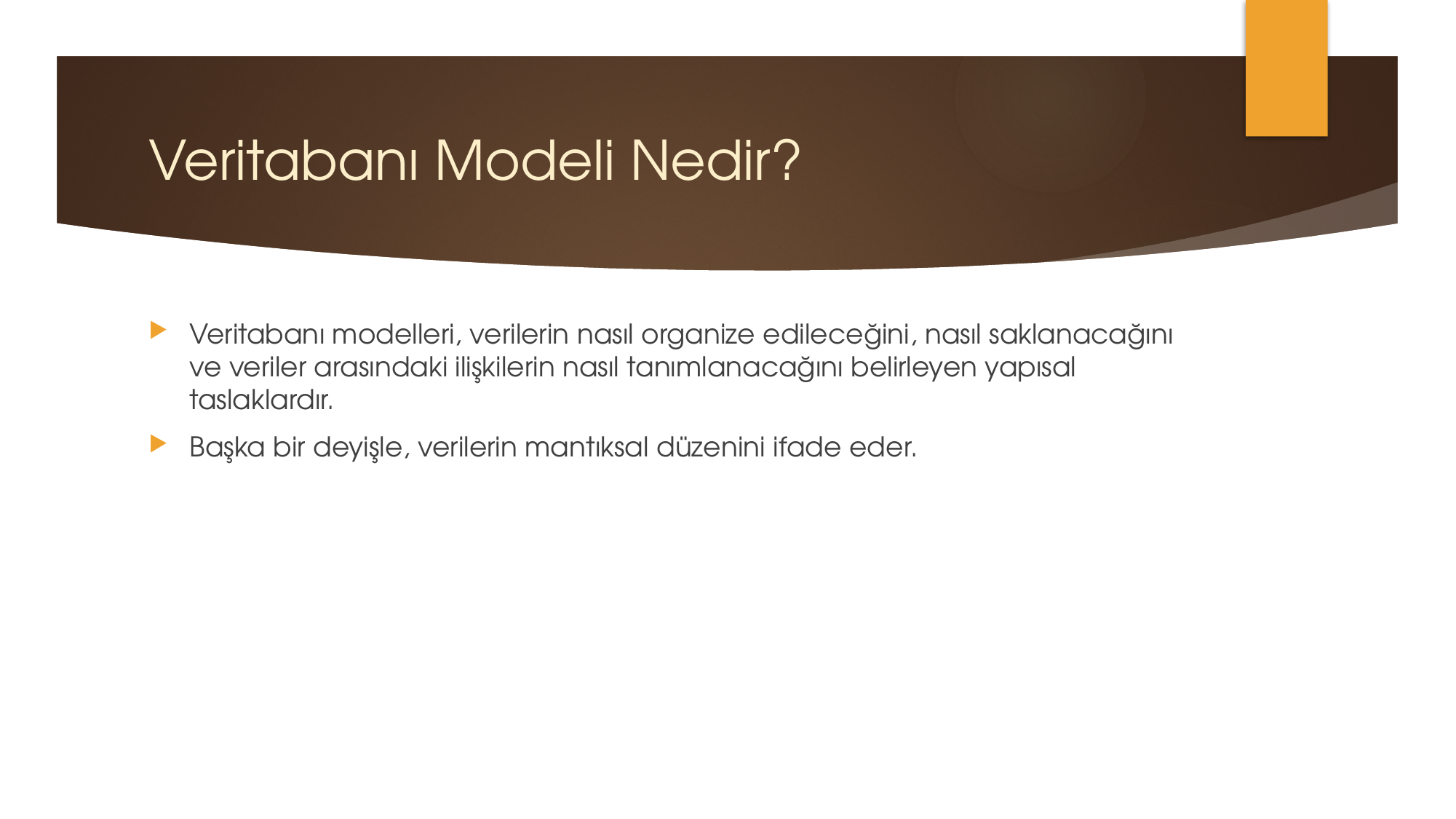

# Veritabanı Modeli Nedir?
Veritabanı modelleri, verilerin nasıl organize edileceğini, nasıl saklanacağını ve veriler arasındaki ilişkilerin nasıl tanımlanacağını belirleyen yapısal taslaklardır.
Başka bir deyişle, verilerin mantıksal düzenini ifade eder.